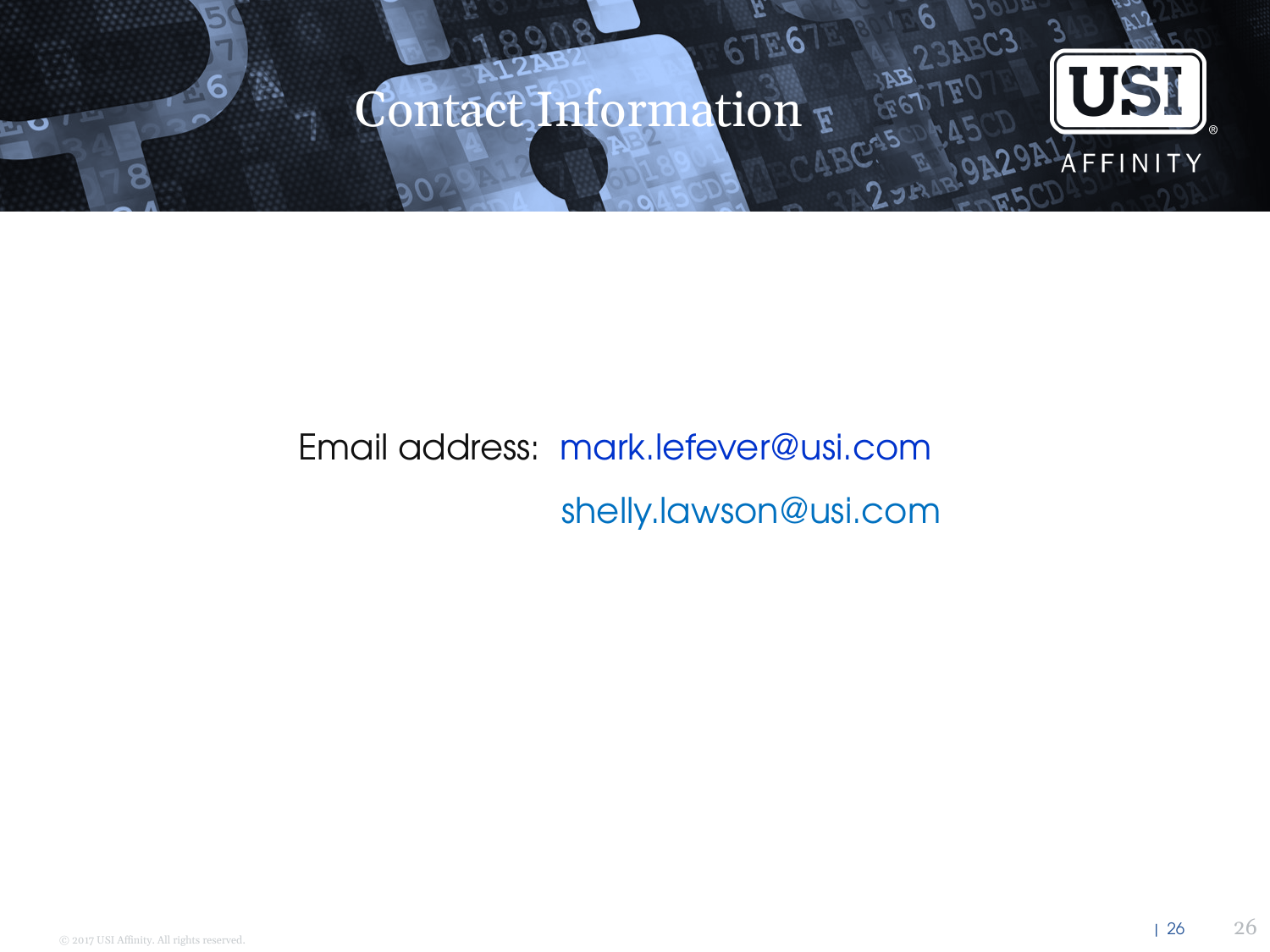

Contact Information

Email address:  mark.lefever@usi.com
                           shelly.lawson@usi.com

26